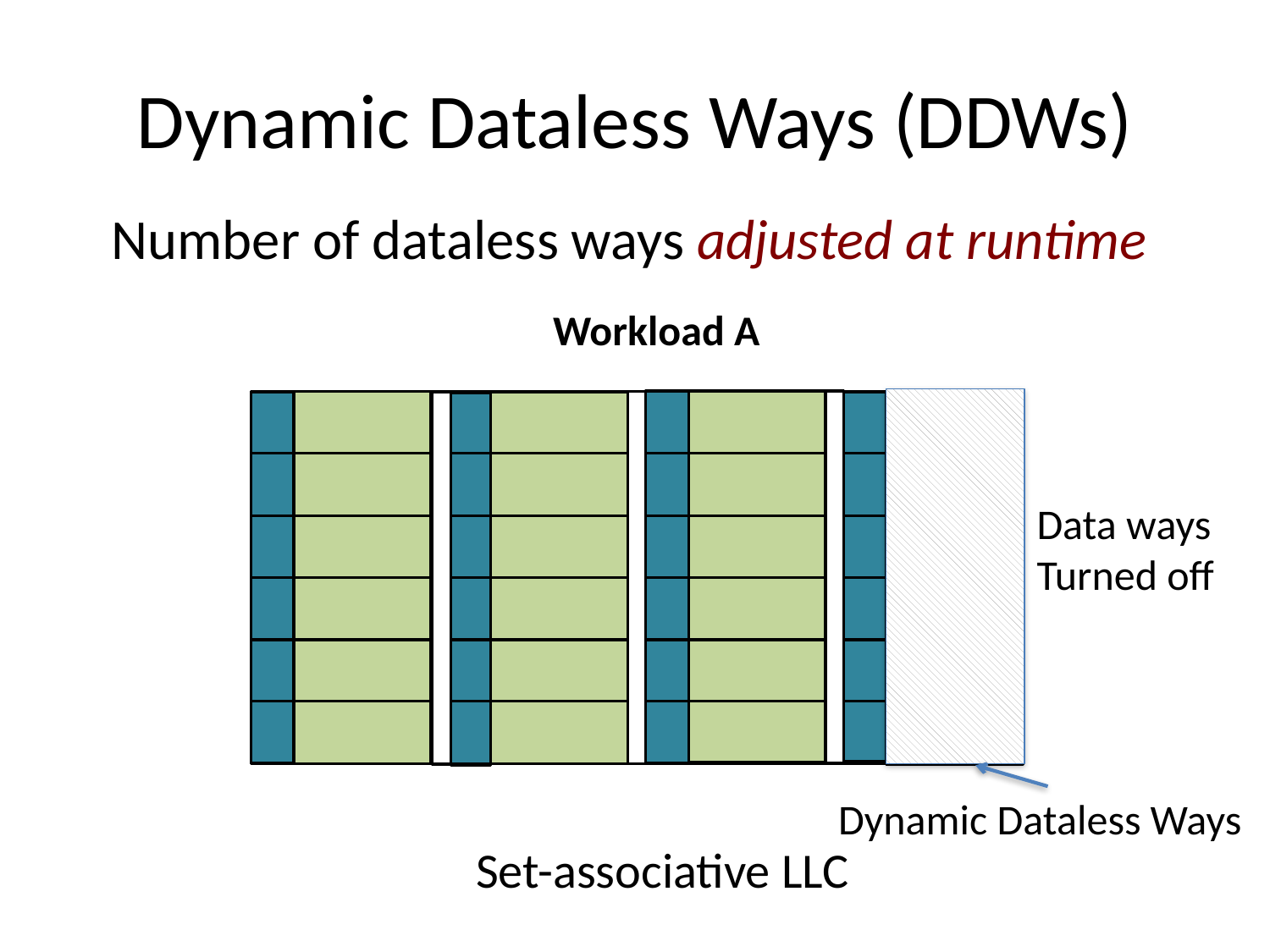

# Dynamic Dataless Ways (DDWs)
Number of dataless ways adjusted at runtime
Workload A

Data ways Turned off

Dynamic Dataless Ways
Set-associative LLC